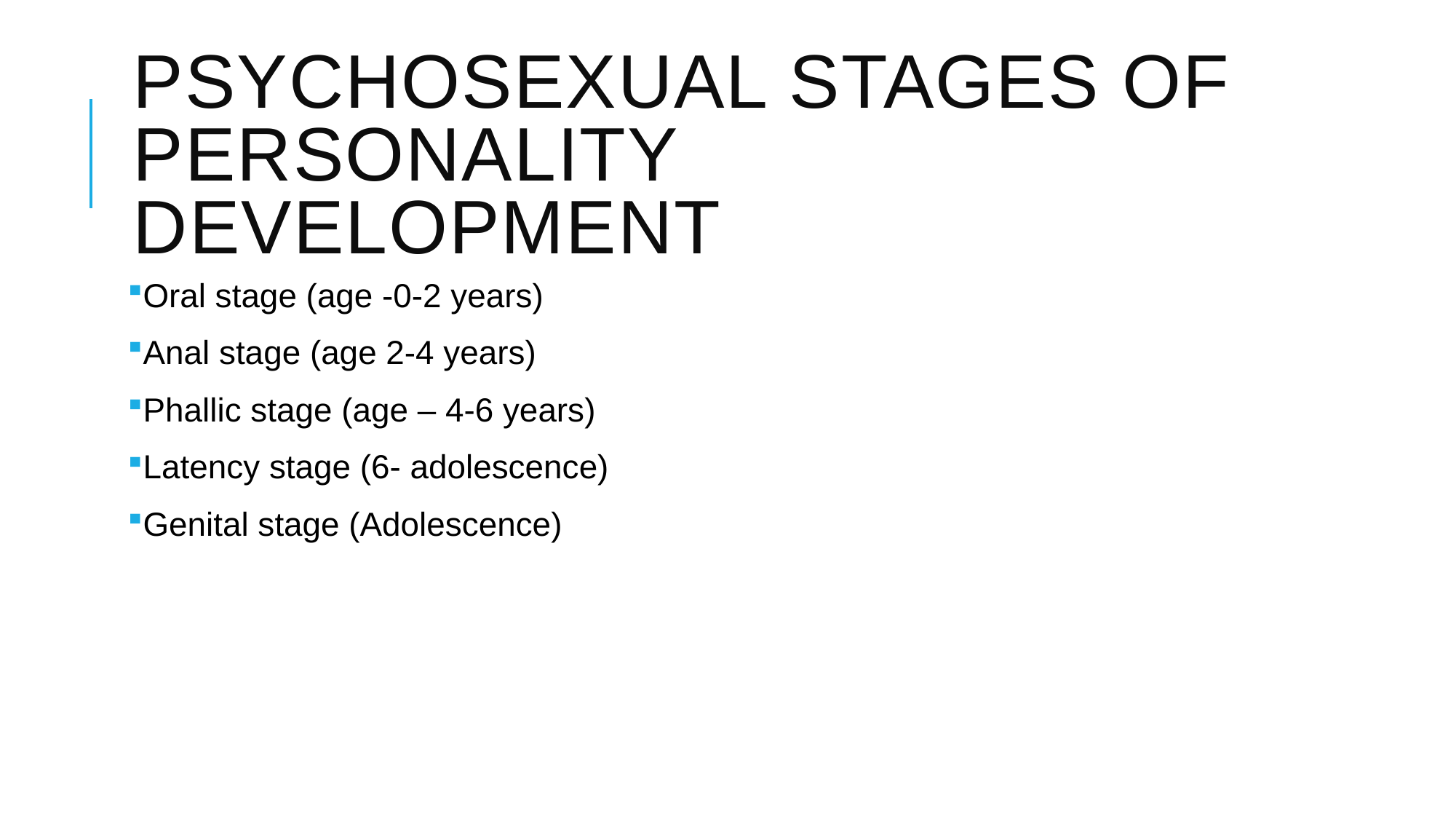

# PSYCHOSEXUAL STAGES OF PERSONALITY DEVELOPMENT
Oral stage (age -0-2 years)
Anal stage (age 2-4 years)
Phallic stage (age – 4-6 years)
Latency stage (6- adolescence)
Genital stage (Adolescence)